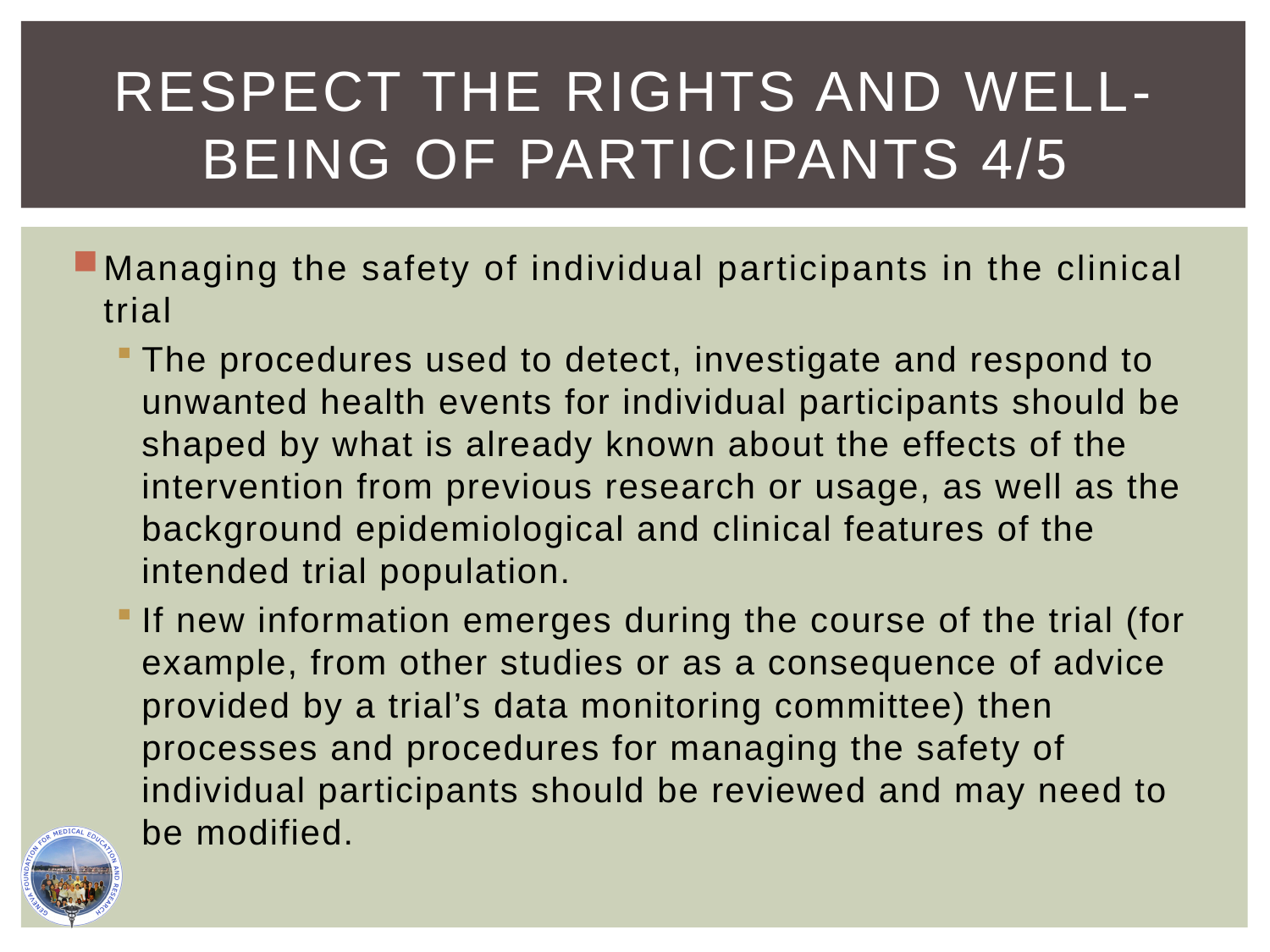

# Respect the rights and well-being of participants 4/5
Managing the safety of individual participants in the clinical trial
The procedures used to detect, investigate and respond to unwanted health events for individual participants should be shaped by what is already known about the effects of the intervention from previous research or usage, as well as the background epidemiological and clinical features of the intended trial population.
If new information emerges during the course of the trial (for example, from other studies or as a consequence of advice provided by a trial’s data monitoring committee) then processes and procedures for managing the safety of individual participants should be reviewed and may need to be modified.